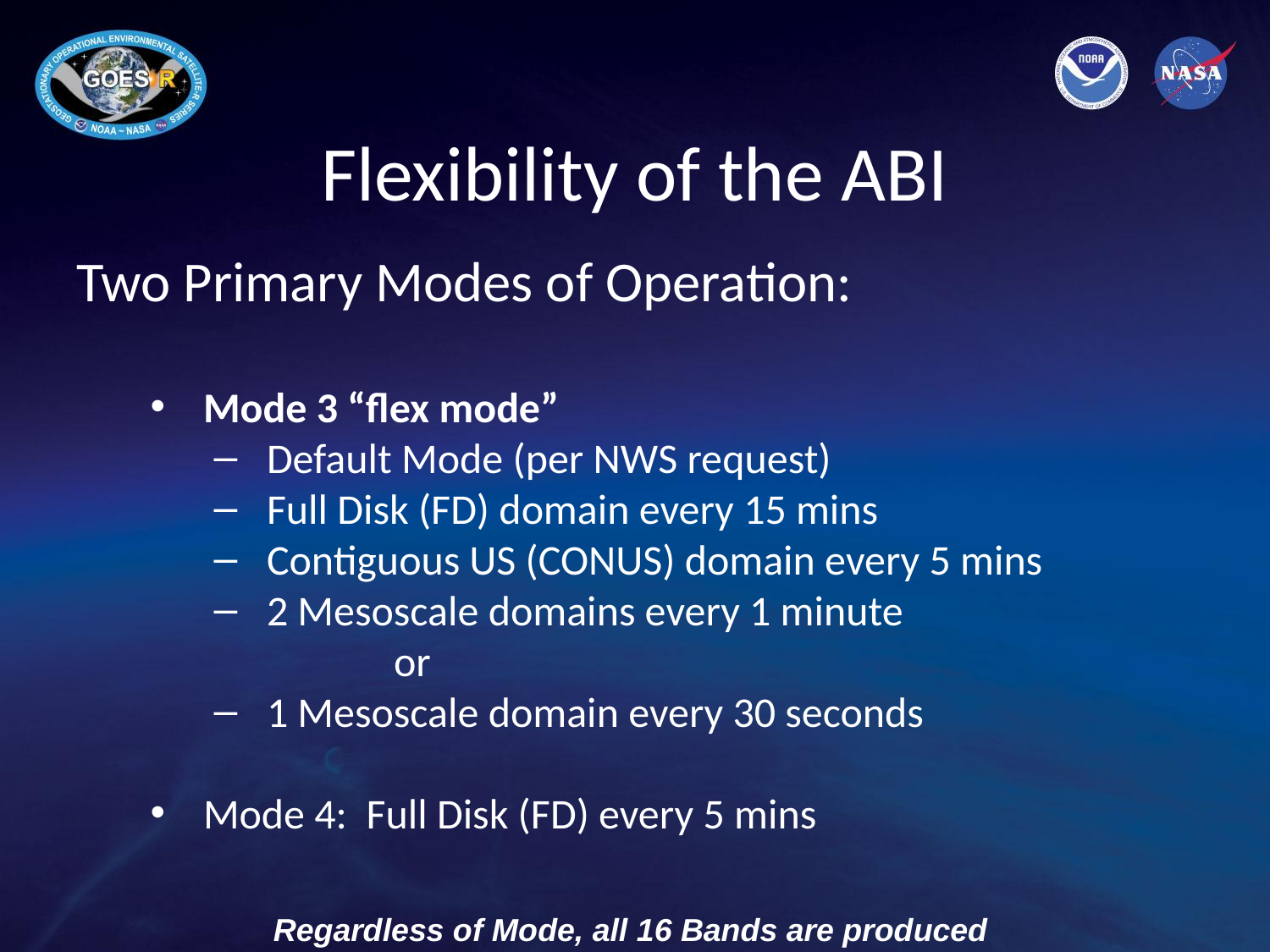

# Flexibility of the ABI
Two Primary Modes of Operation:

Mode 3 “flex mode”
Default Mode (per NWS request)
Full Disk (FD) domain every 15 mins
Contiguous US (CONUS) domain every 5 mins
2 Mesoscale domains every 1 minute
or
1 Mesoscale domain every 30 seconds

Mode 4:  Full Disk (FD) every 5 mins
Regardless of Mode, all 16 Bands are produced